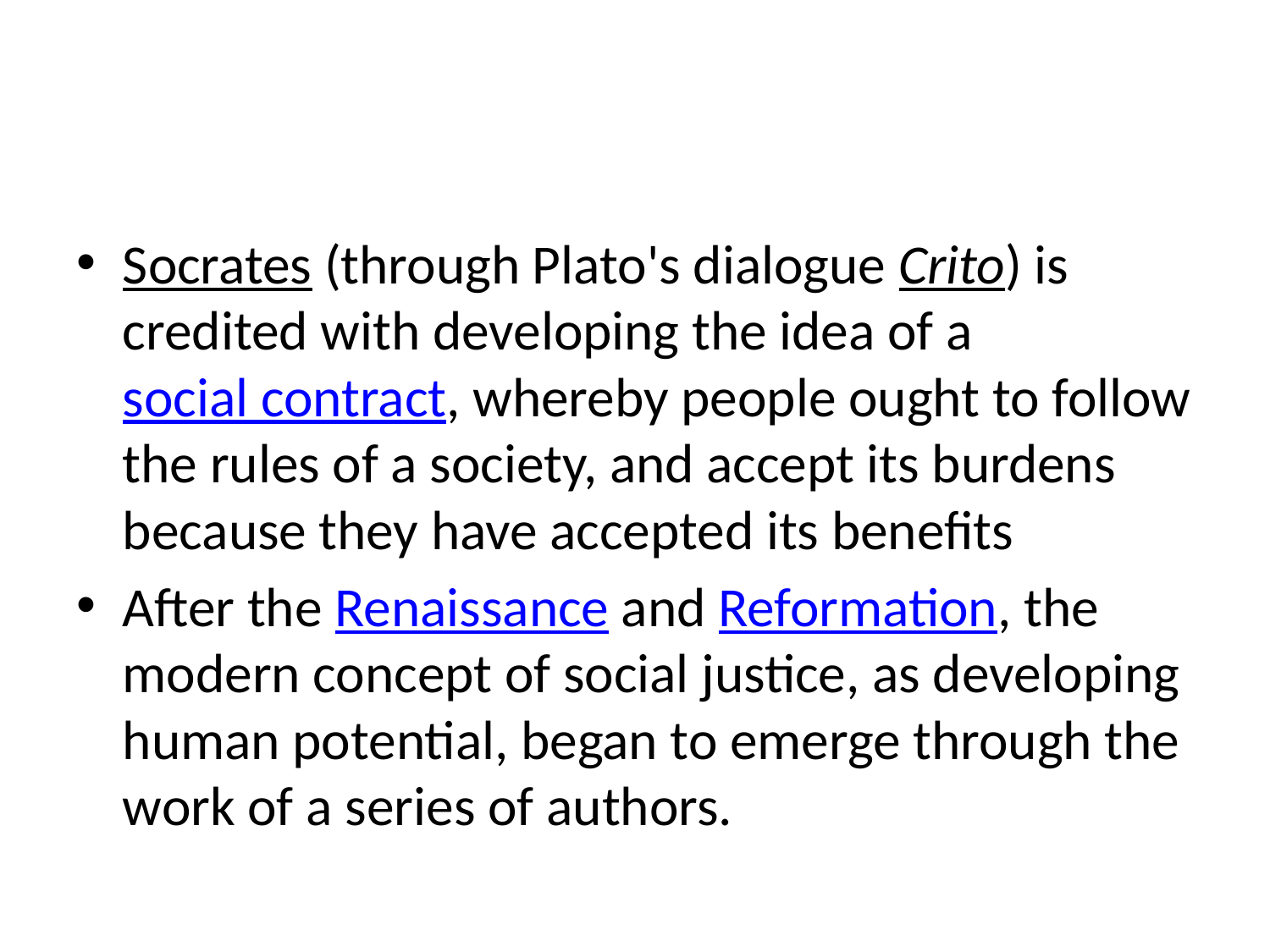

#
Socrates (through Plato's dialogue Crito) is credited with developing the idea of a social contract, whereby people ought to follow the rules of a society, and accept its burdens because they have accepted its benefits
After the Renaissance and Reformation, the modern concept of social justice, as developing human potential, began to emerge through the work of a series of authors.